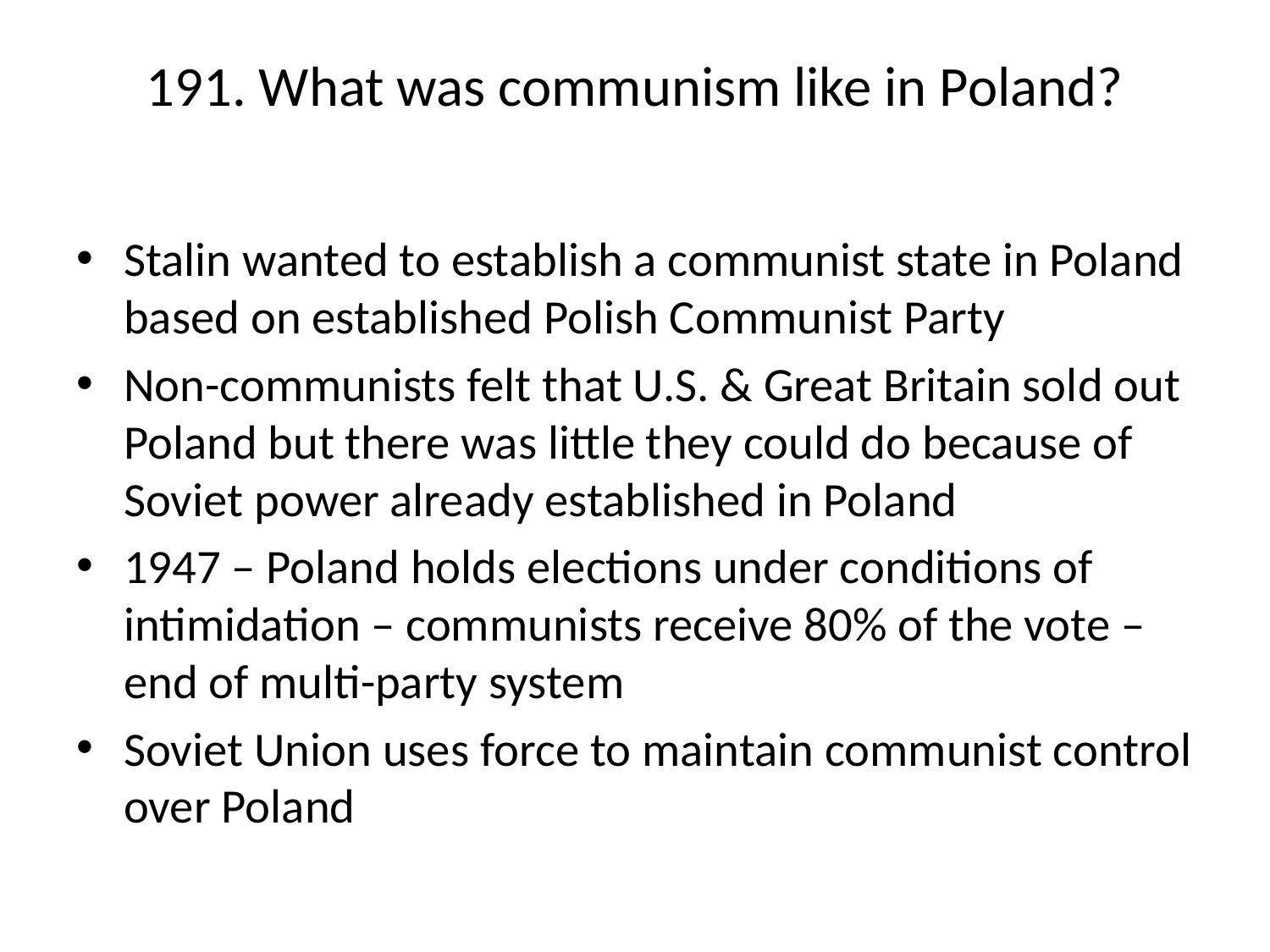

# 191. What was communism like in Poland?
Stalin wanted to establish a communist state in Poland based on established Polish Communist Party
Non-communists felt that U.S. & Great Britain sold out Poland but there was little they could do because of Soviet power already established in Poland
1947 – Poland holds elections under conditions of intimidation – communists receive 80% of the vote – end of multi-party system
Soviet Union uses force to maintain communist control over Poland